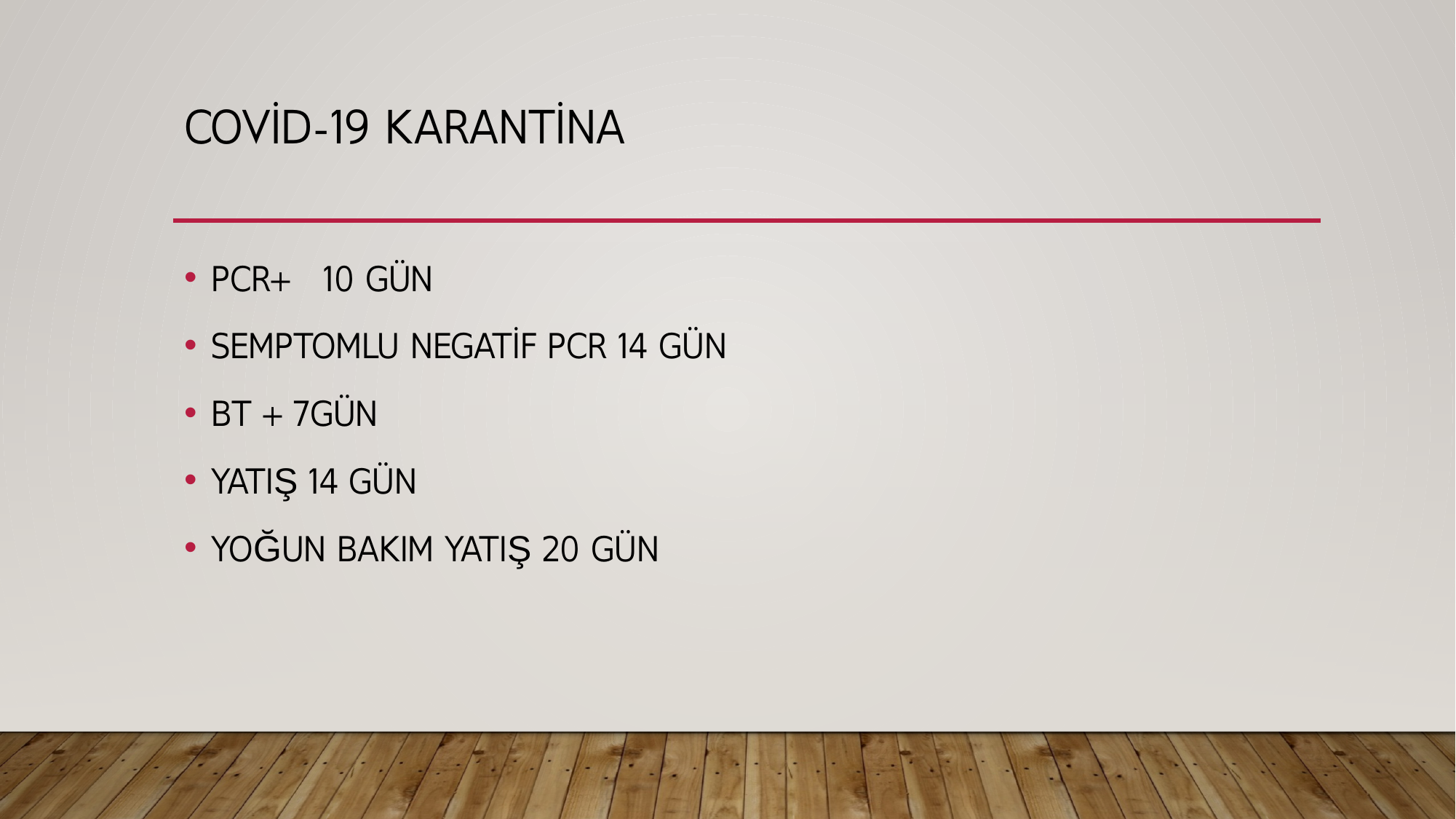

# Covid-19 karantina
PCR+   10 GÜN
SEMPTOMLU NEGATİF PCR 14 GÜN
BT + 7GÜN
YATIŞ 14 GÜN
YOĞUN BAKIM YATIŞ 20 GÜN